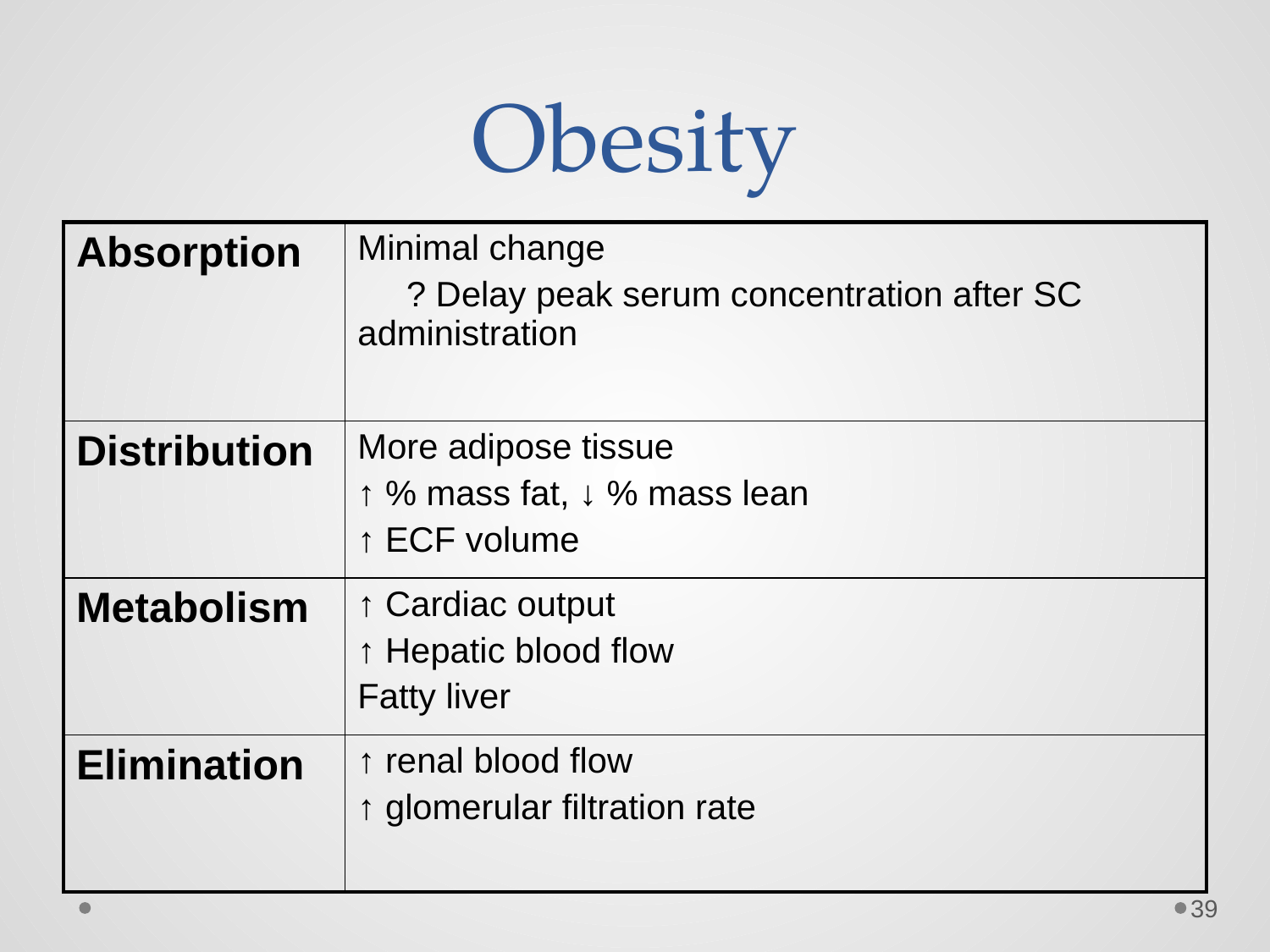

# Obesity
| Absorption | Minimal change ? Delay peak serum concentration after SC administration |
| --- | --- |
| Distribution | More adipose tissue ↑ % mass fat, ↓ % mass lean ↑ ECF volume |
| Metabolism | ↑ Cardiac output ↑ Hepatic blood flow Fatty liver |
| Elimination | ↑ renal blood flow ↑ glomerular filtration rate |
39